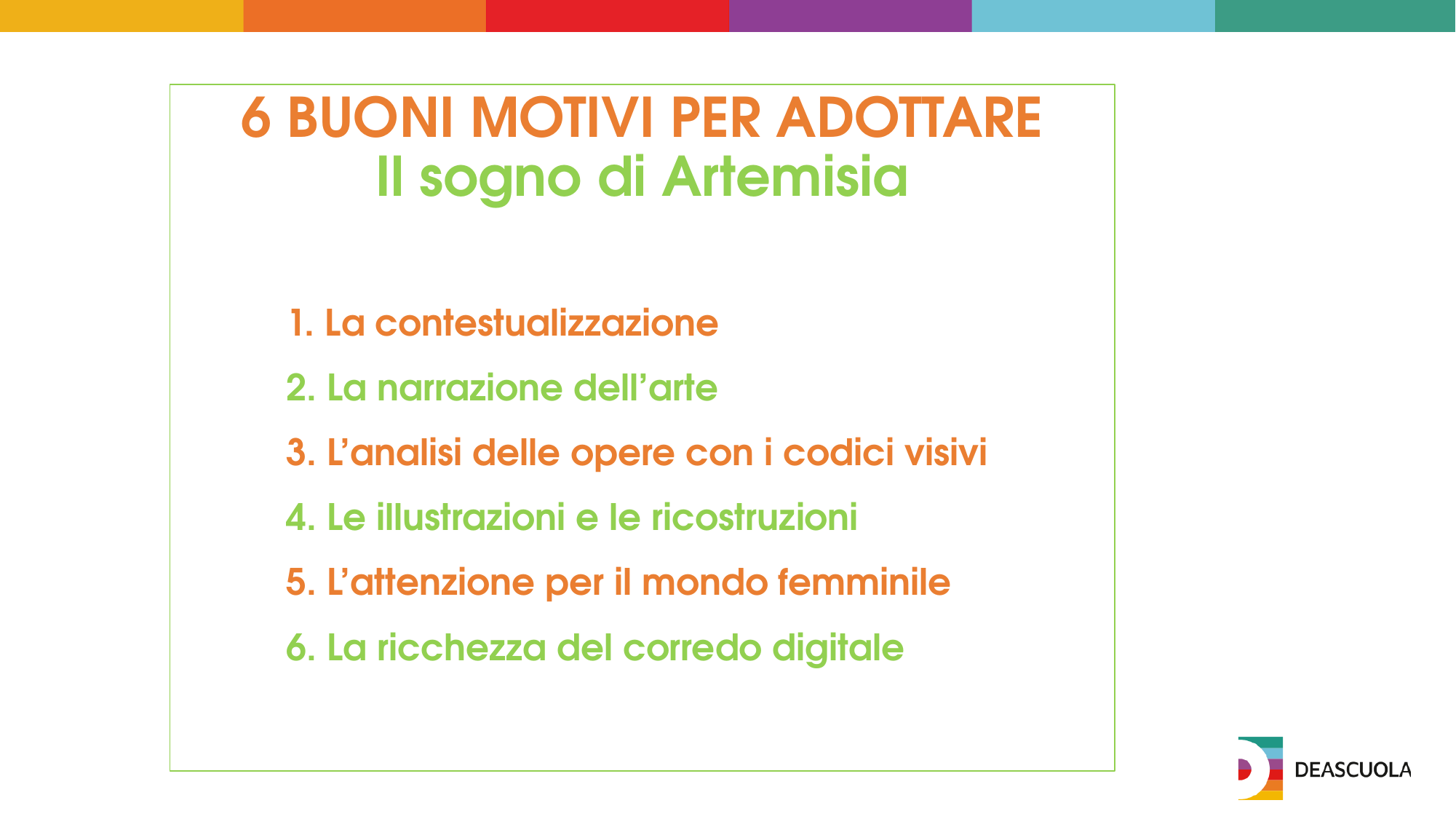

# 6 BUONI MOTIVI PER ADOTTARE Il sogno di Artemisia
1. La contestualizzazione
2. La narrazione dell’arte
3. L’analisi delle opere con i codici visivi
4. Le illustrazioni e le ricostruzioni
5. L’attenzione per il mondo femminile
6. La ricchezza del corredo digitale